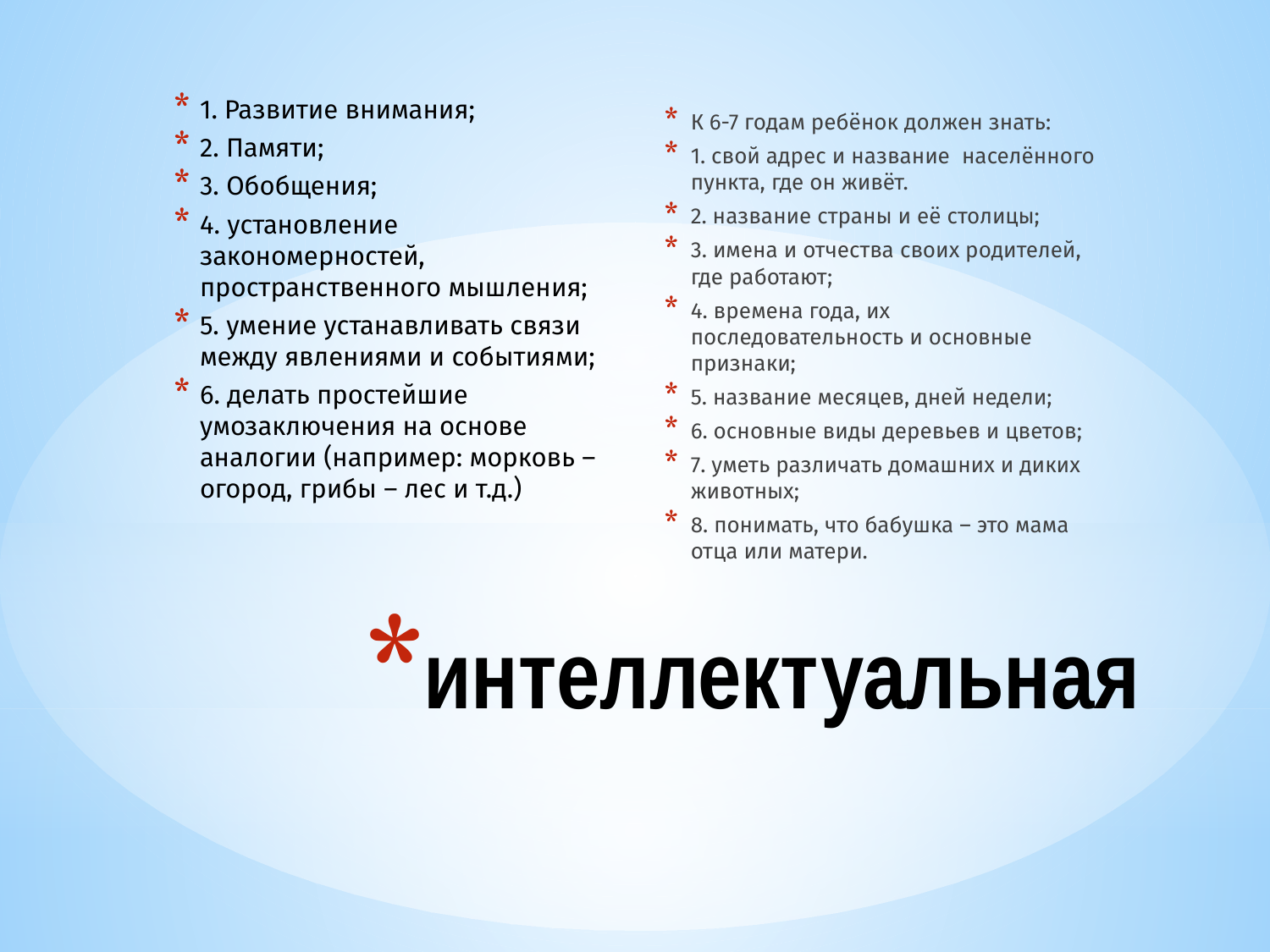

1. Развитие внимания;
2. Памяти;
3. Обобщения;
4. установление закономерностей, пространственного мышления;
5. умение устанавливать связи между явлениями и событиями;
6. делать простейшие умозаключения на основе аналогии (например: морковь – огород, грибы – лес и т.д.)

К 6-7 годам ребёнок должен знать:
1. свой адрес и название  населённого пункта, где он живёт.
2. название страны и её столицы;
3. имена и отчества своих родителей, где работают;
4. времена года, их последовательность и основные признаки;
5. название месяцев, дней недели;
6. основные виды деревьев и цветов;
7. уметь различать домашних и диких животных;
8. понимать, что бабушка – это мама отца или матери.
# интеллектуальная